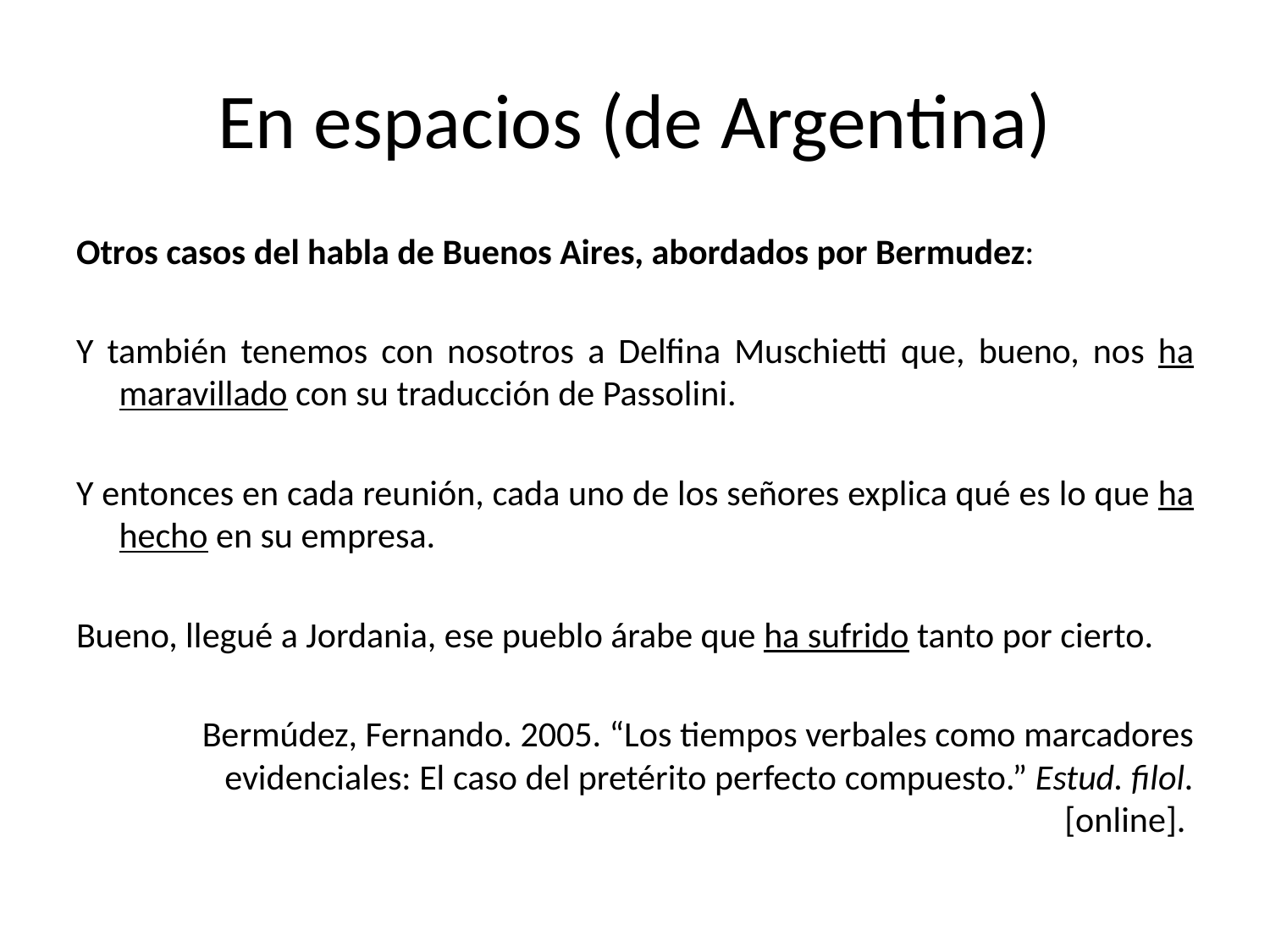

# En espacios (de Argentina)
Otros casos del habla de Buenos Aires, abordados por Bermudez:

Y también tenemos con nosotros a Delfina Muschietti que, bueno, nos ha maravillado con su traducción de Passolini.

Y entonces en cada reunión, cada uno de los señores explica qué es lo que ha hecho en su empresa.

Bueno, llegué a Jordania, ese pueblo árabe que ha sufrido tanto por cierto.

Bermúdez, Fernando. 2005. “Los tiempos verbales como marcadores evidenciales: El caso del pretérito perfecto compuesto.” Estud. filol. [online].